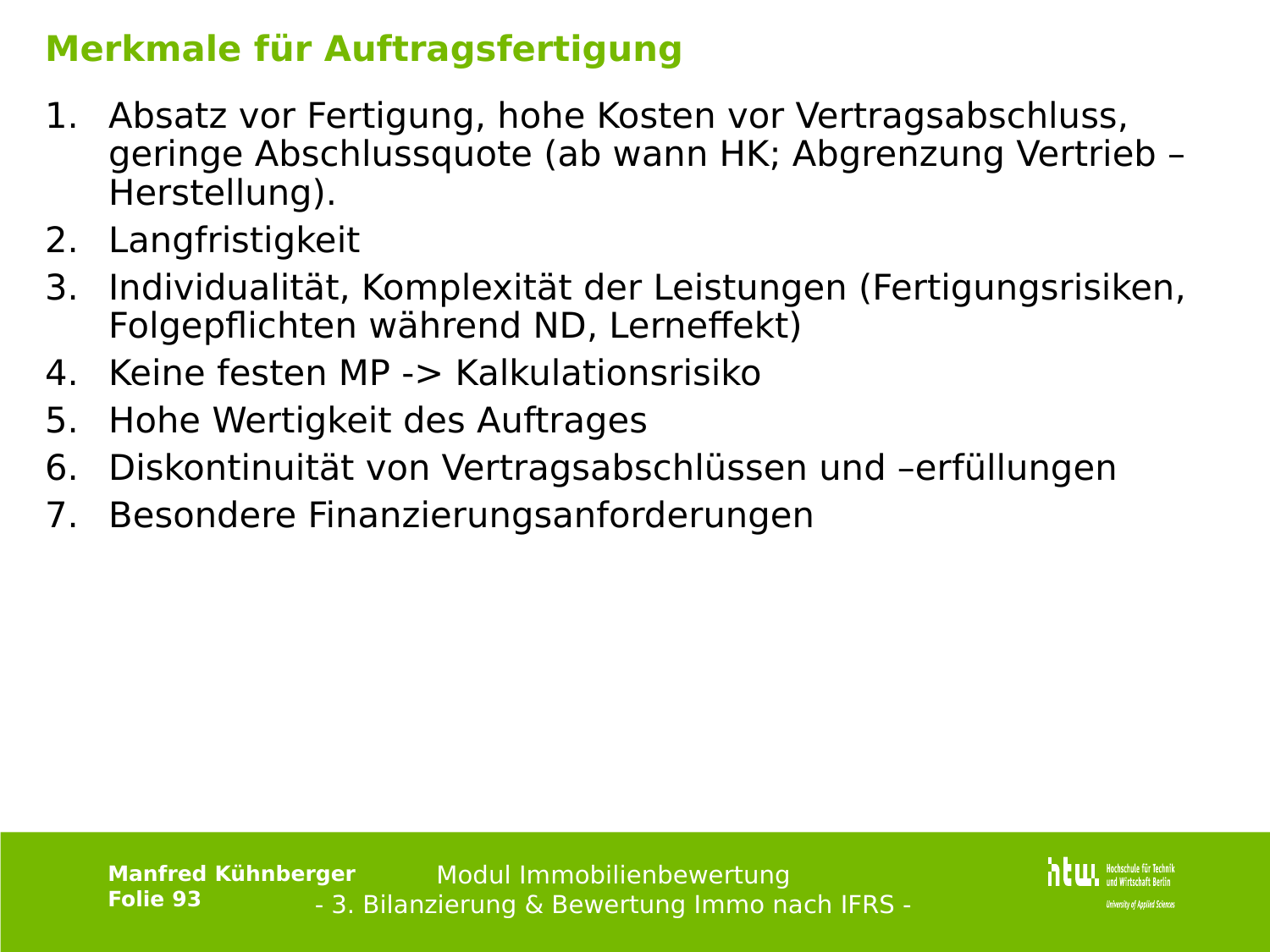

# Merkmale für Auftragsfertigung
1.	Absatz vor Fertigung, hohe Kosten vor Vertragsabschluss, geringe Abschlussquote (ab wann HK; Abgrenzung Vertrieb – Herstellung).
2.	Langfristigkeit
3.	Individualität, Komplexität der Leistungen (Fertigungsrisiken, Folgepflichten während ND, Lerneffekt)
4.	Keine festen MP -> Kalkulationsrisiko
5.	Hohe Wertigkeit des Auftrages
6.	Diskontinuität von Vertragsabschlüssen und –erfüllungen
7.	Besondere Finanzierungsanforderungen

Modul Immobilienbewertung
- 3. Bilanzierung & Bewertung Immo nach IFRS -
Manfred Kühnberger
Folie 93